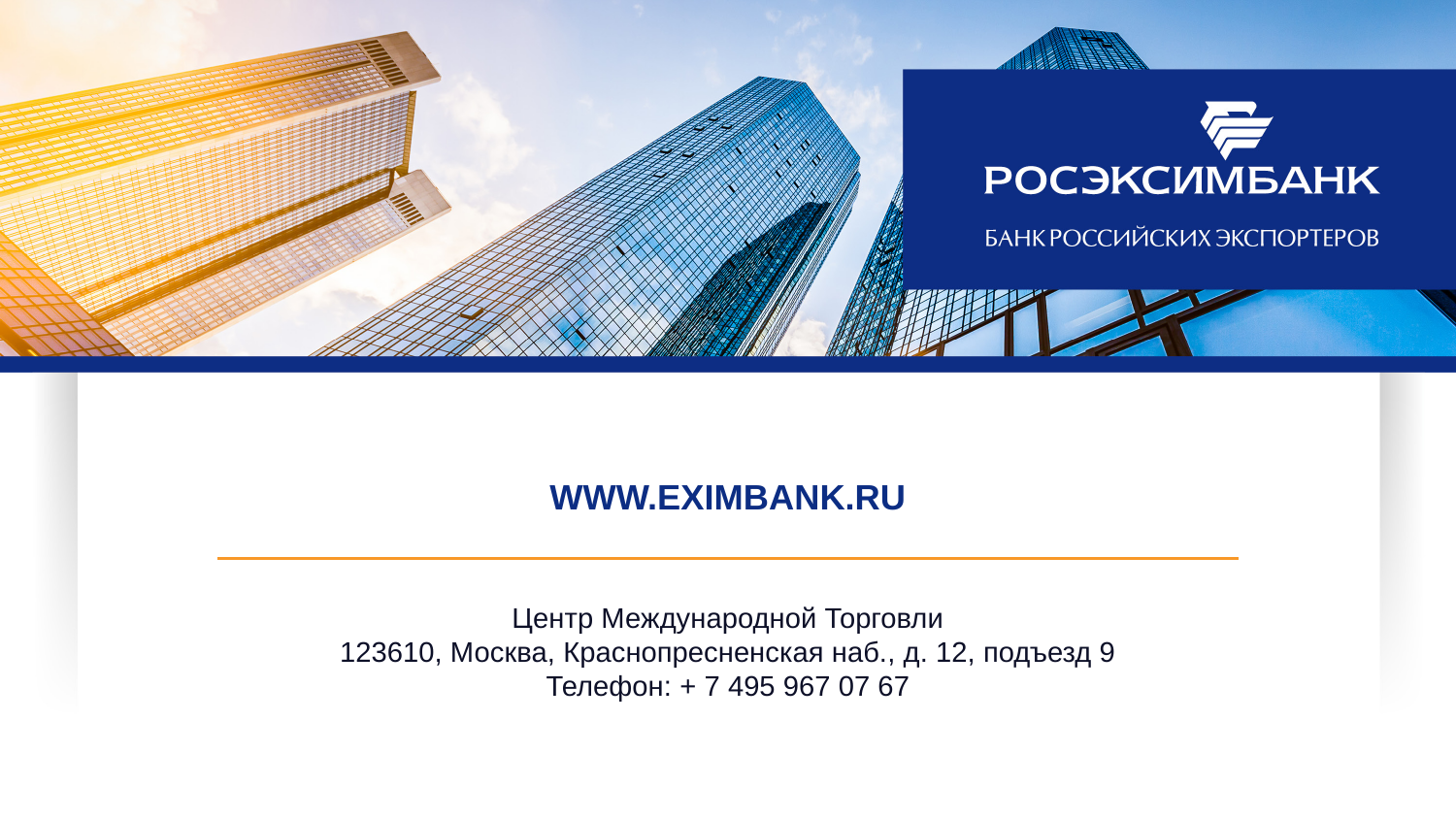

# WWW.EXIMBANK.RU
Центр Международной Торговли
123610, Москва, Краснопресненская наб., д. 12, подъезд 9
Телефон: + 7 495 967 07 67